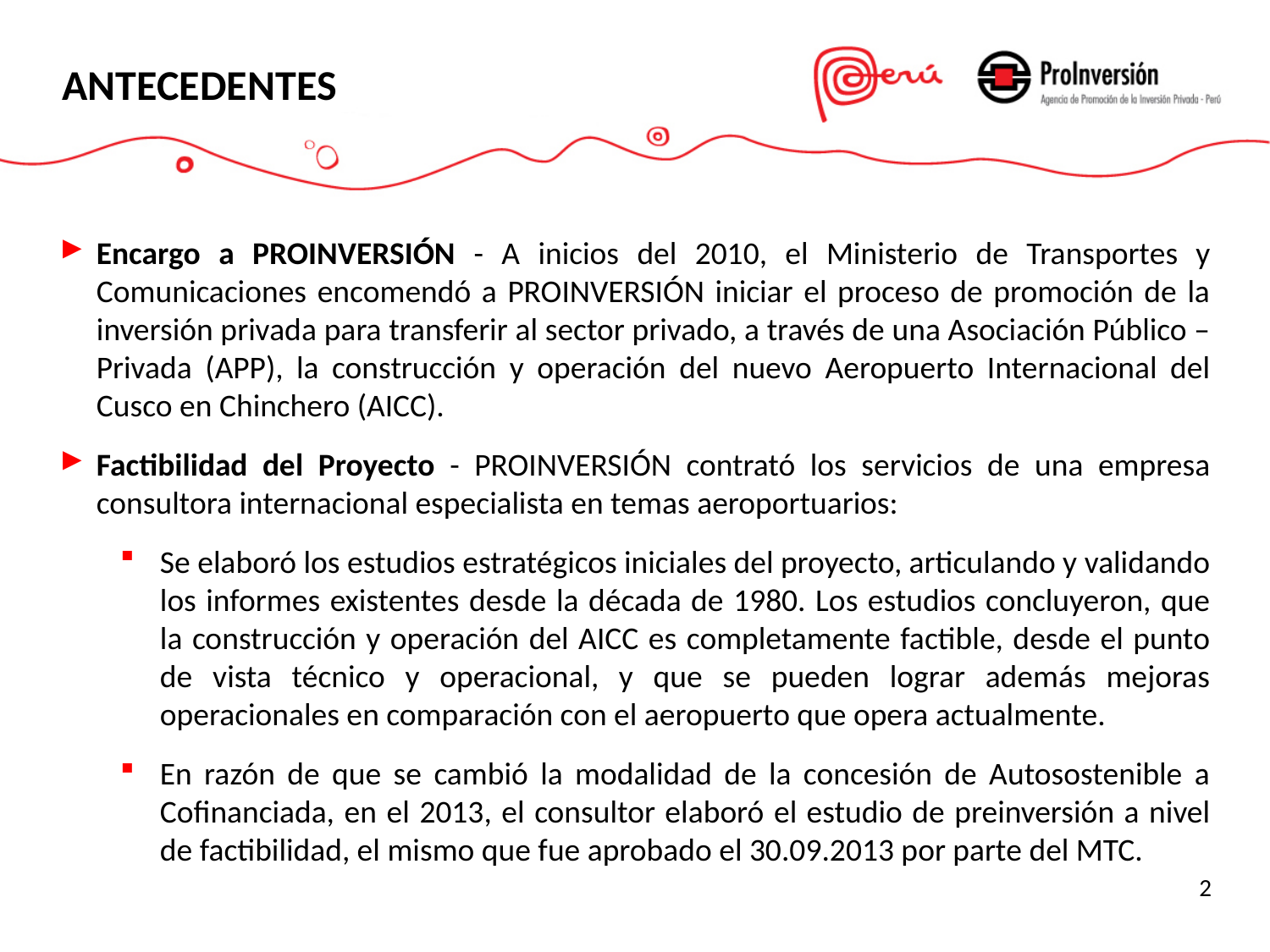

ANTECEDENTES
Encargo a PROINVERSIÓN - A inicios del 2010, el Ministerio de Transportes y Comunicaciones encomendó a PROINVERSIÓN iniciar el proceso de promoción de la inversión privada para transferir al sector privado, a través de una Asociación Público – Privada (APP), la construcción y operación del nuevo Aeropuerto Internacional del Cusco en Chinchero (AICC).
Factibilidad del Proyecto - PROINVERSIÓN contrató los servicios de una empresa consultora internacional especialista en temas aeroportuarios:
Se elaboró los estudios estratégicos iniciales del proyecto, articulando y validando los informes existentes desde la década de 1980. Los estudios concluyeron, que la construcción y operación del AICC es completamente factible, desde el punto de vista técnico y operacional, y que se pueden lograr además mejoras operacionales en comparación con el aeropuerto que opera actualmente.
En razón de que se cambió la modalidad de la concesión de Autosostenible a Cofinanciada, en el 2013, el consultor elaboró el estudio de preinversión a nivel de factibilidad, el mismo que fue aprobado el 30.09.2013 por parte del MTC.
2